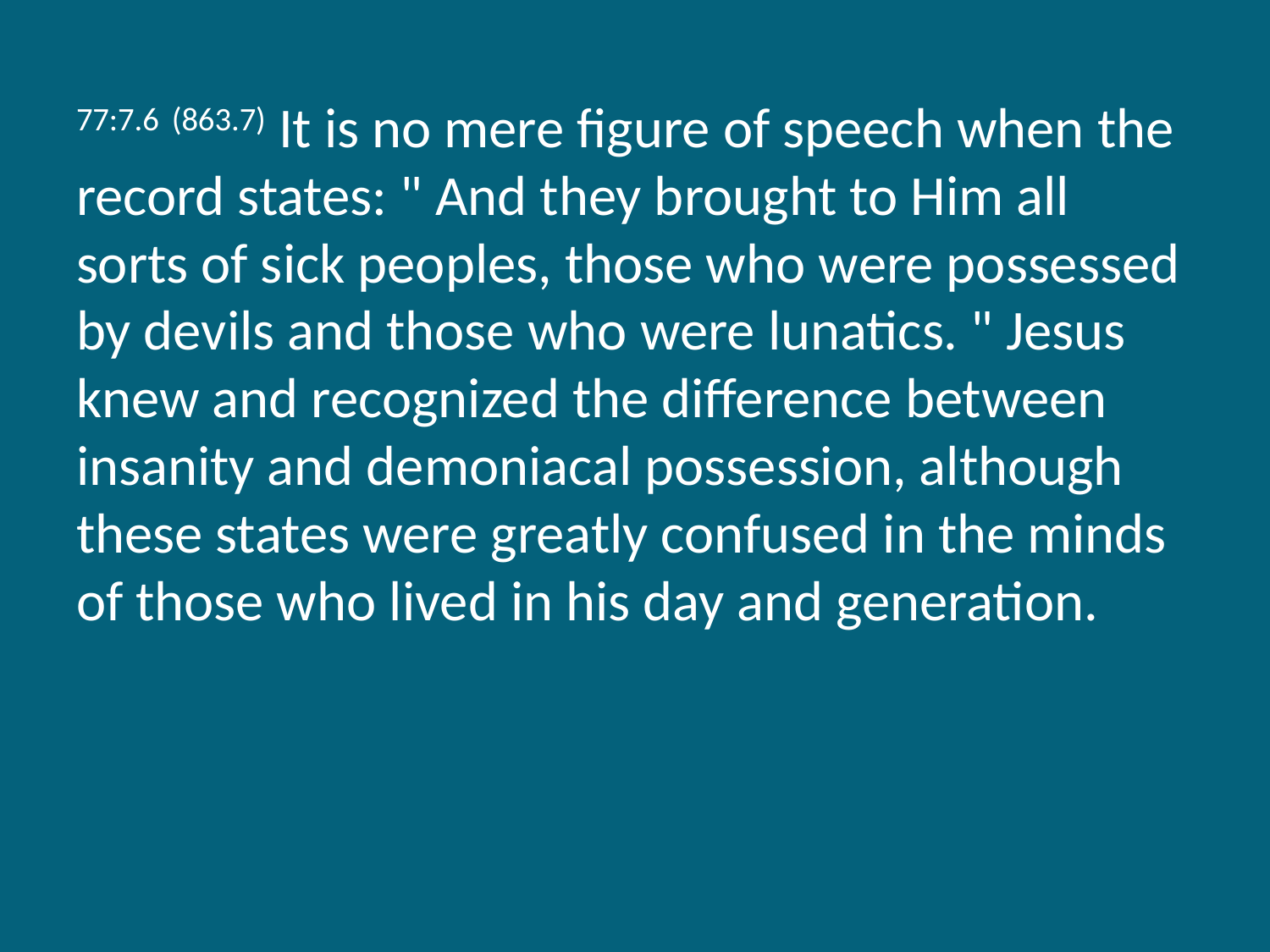

77:7.6 (863.7) It is no mere figure of speech when the record states: " And they brought to Him all sorts of sick peoples, those who were possessed by devils and those who were lunatics. " Jesus knew and recognized the difference between insanity and demoniacal possession, although these states were greatly confused in the minds of those who lived in his day and generation.